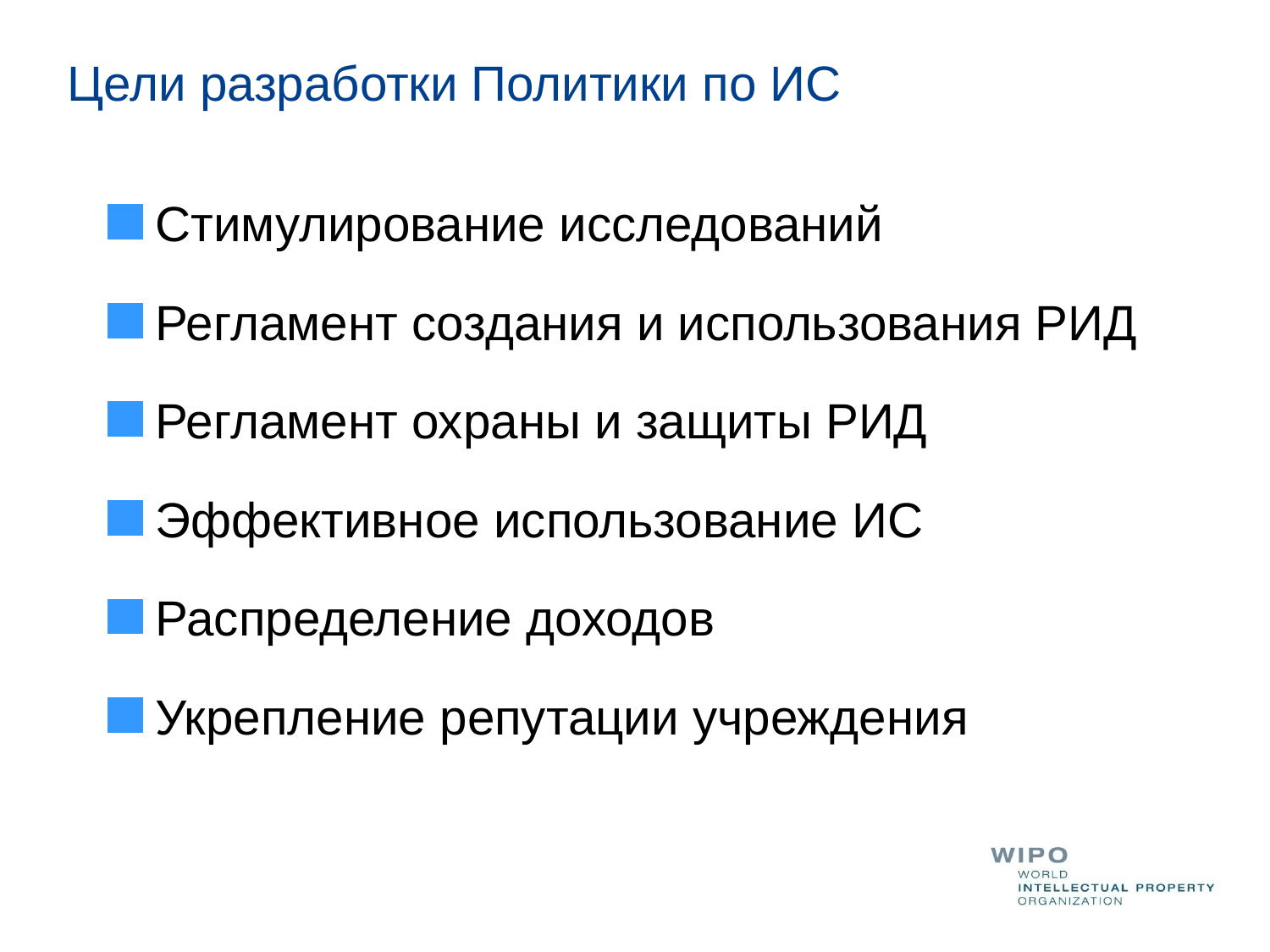

# Цели разработки Политики по ИС
Стимулирование исследований
Регламент создания и использования РИД
Регламент охраны и защиты РИД
Эффективное использование ИС
Распределение доходов
Укрепление репутации учреждения